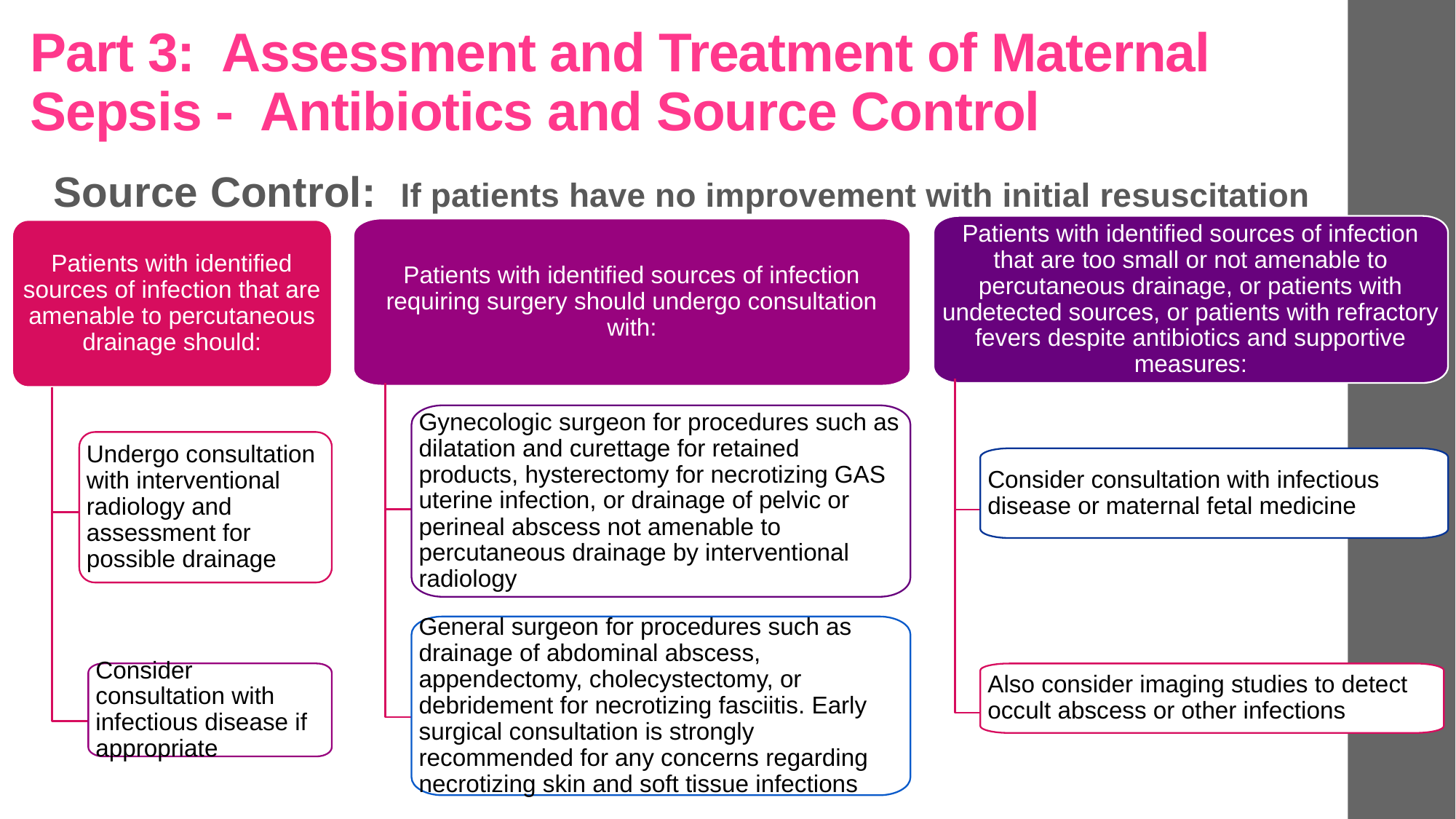

# Part 3:  Assessment and Treatment of Maternal Sepsis -  Antibiotics and Source Control
Source Control:  If patients have no improvement with initial resuscitation with antibiotics/fluids
Patients with identified sources of infection that are too small or not amenable to percutaneous drainage, or patients with undetected sources, or patients with refractory fevers despite antibiotics and supportive measures:
Patients with identified sources of infection requiring surgery should undergo consultation with:
Patients with identified sources of infection that are amenable to percutaneous drainage should:

Gynecologic surgeon for procedures such as dilatation and curettage for retained products, hysterectomy for necrotizing GAS uterine infection, or drainage of pelvic or perineal abscess not amenable to percutaneous drainage by interventional radiology
Undergo consultation with interventional radiology and assessment for possible drainage
Consider consultation with infectious disease or maternal fetal medicine
General surgeon for procedures such as drainage of abdominal abscess, appendectomy, cholecystectomy, or debridement for necrotizing fasciitis. Early surgical consultation is strongly recommended for any concerns regarding necrotizing skin and soft tissue infections
Consider consultation with infectious disease if appropriate
Also consider imaging studies to detect occult abscess or other infections